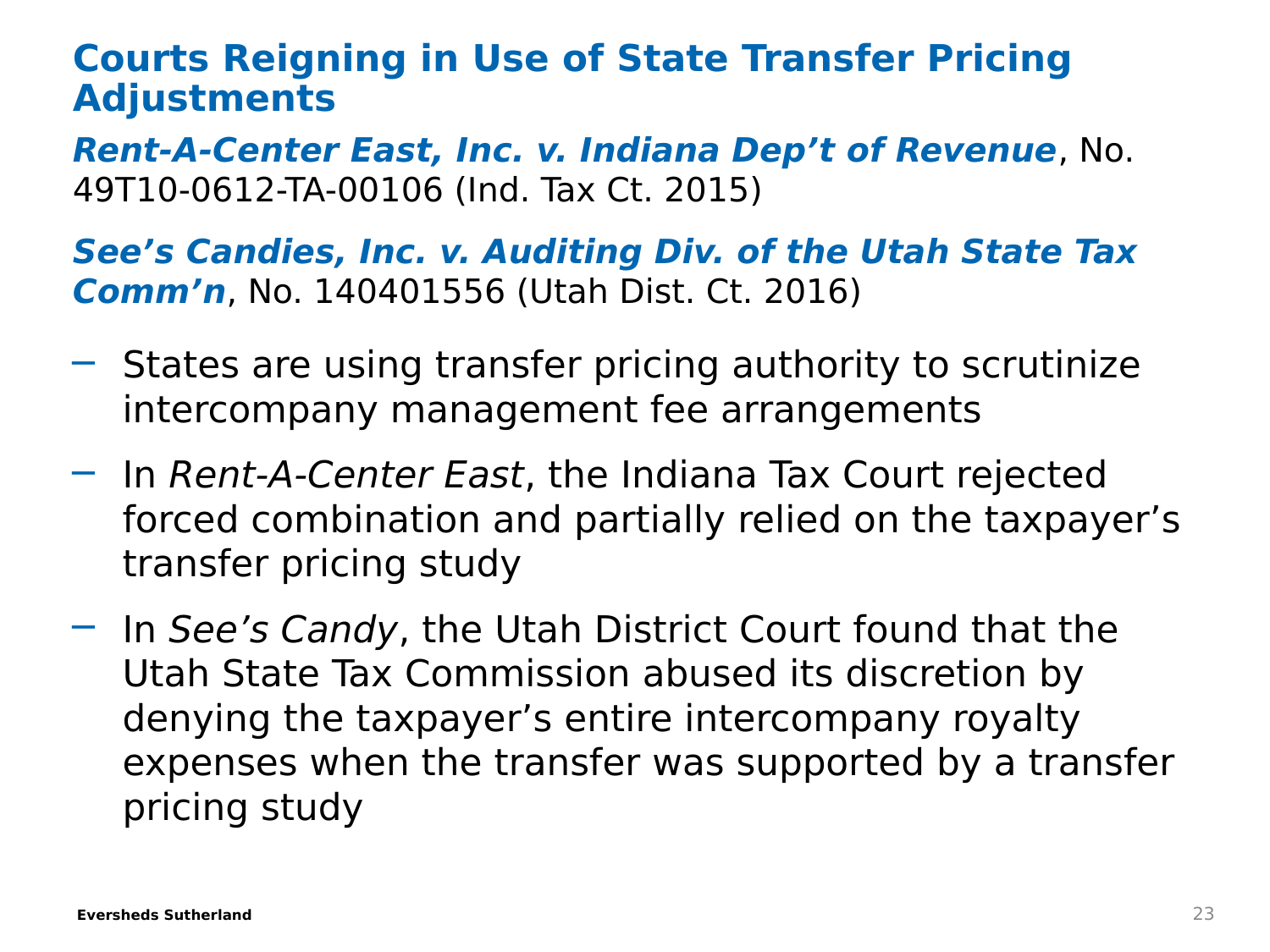

# Courts Reigning in Use of State Transfer Pricing Adjustments
Rent-A-Center East, Inc. v. Indiana Dep’t of Revenue, No. 49T10-0612-TA-00106 (Ind. Tax Ct. 2015)
See’s Candies, Inc. v. Auditing Div. of the Utah State Tax Comm’n, No. 140401556 (Utah Dist. Ct. 2016)
States are using transfer pricing authority to scrutinize intercompany management fee arrangements
In Rent-A-Center East, the Indiana Tax Court rejected forced combination and partially relied on the taxpayer’s transfer pricing study
In See’s Candy, the Utah District Court found that the Utah State Tax Commission abused its discretion by denying the taxpayer’s entire intercompany royalty expenses when the transfer was supported by a transfer pricing study

23